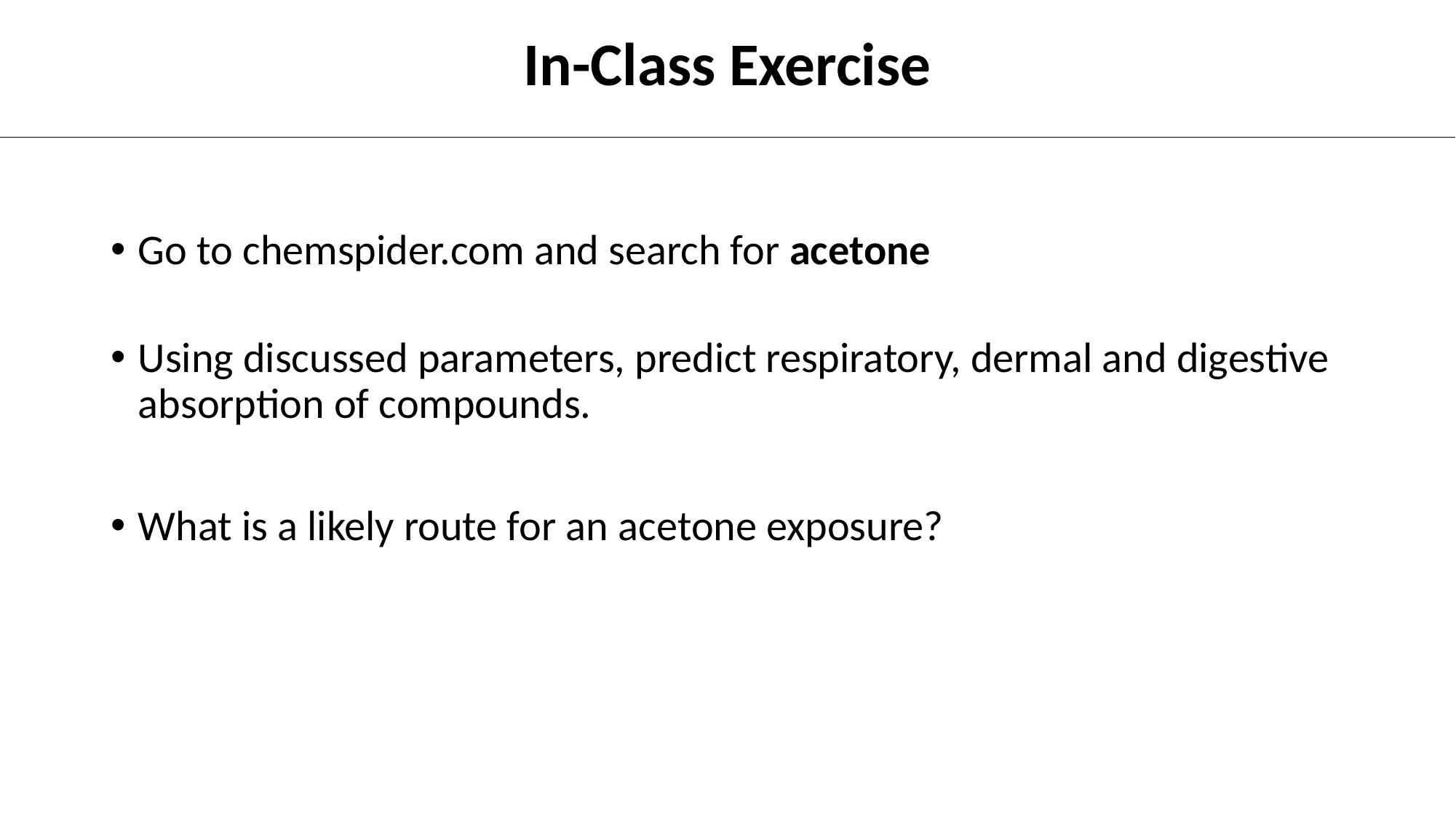

In-Class Exercise
Go to chemspider.com and search for acetone

Using discussed parameters, predict respiratory, dermal and digestive absorption of compounds.

What is a likely route for an acetone exposure?